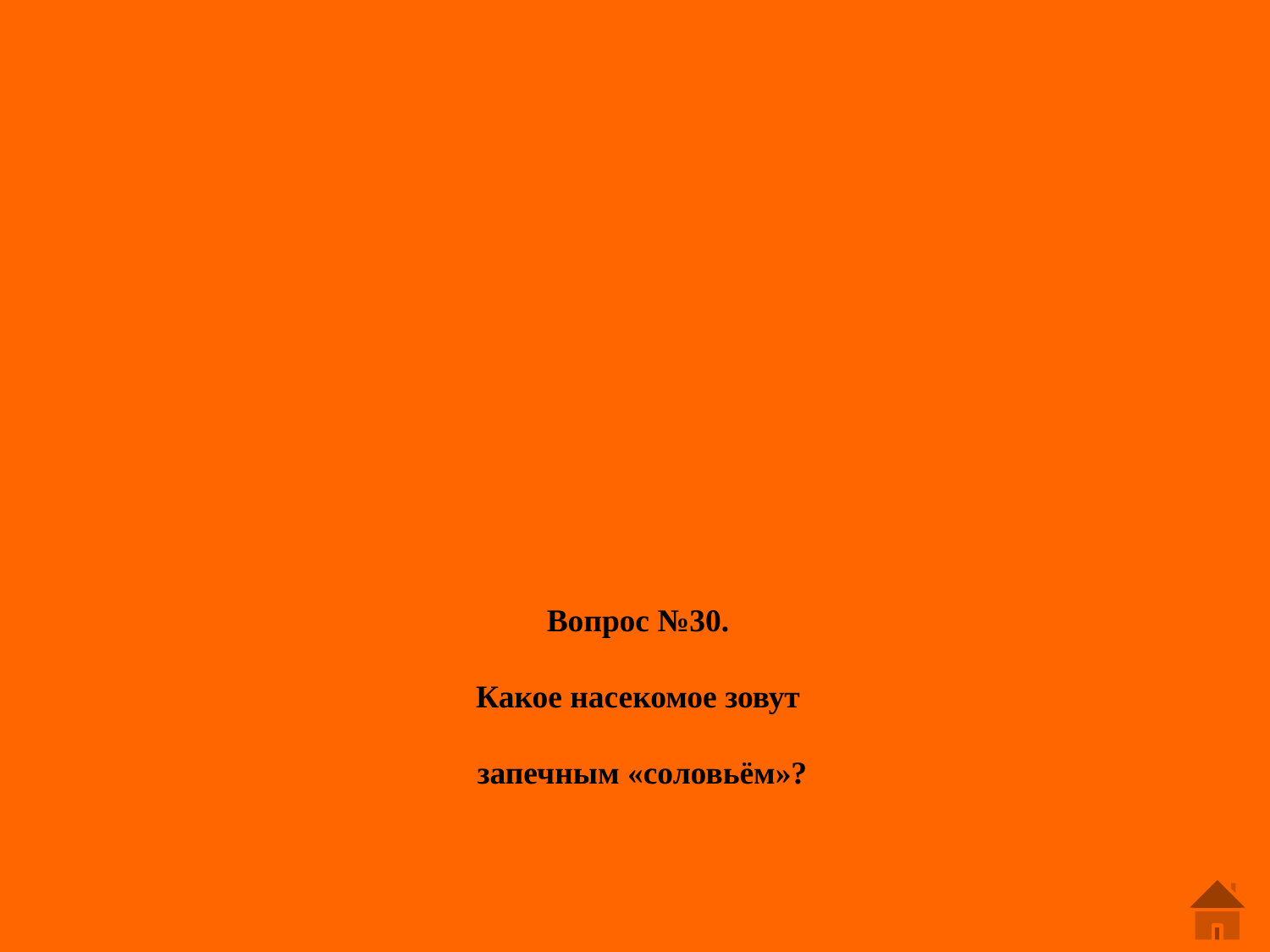

# Вопрос №30. Какое насекомое зовут запечным «соловьём»?